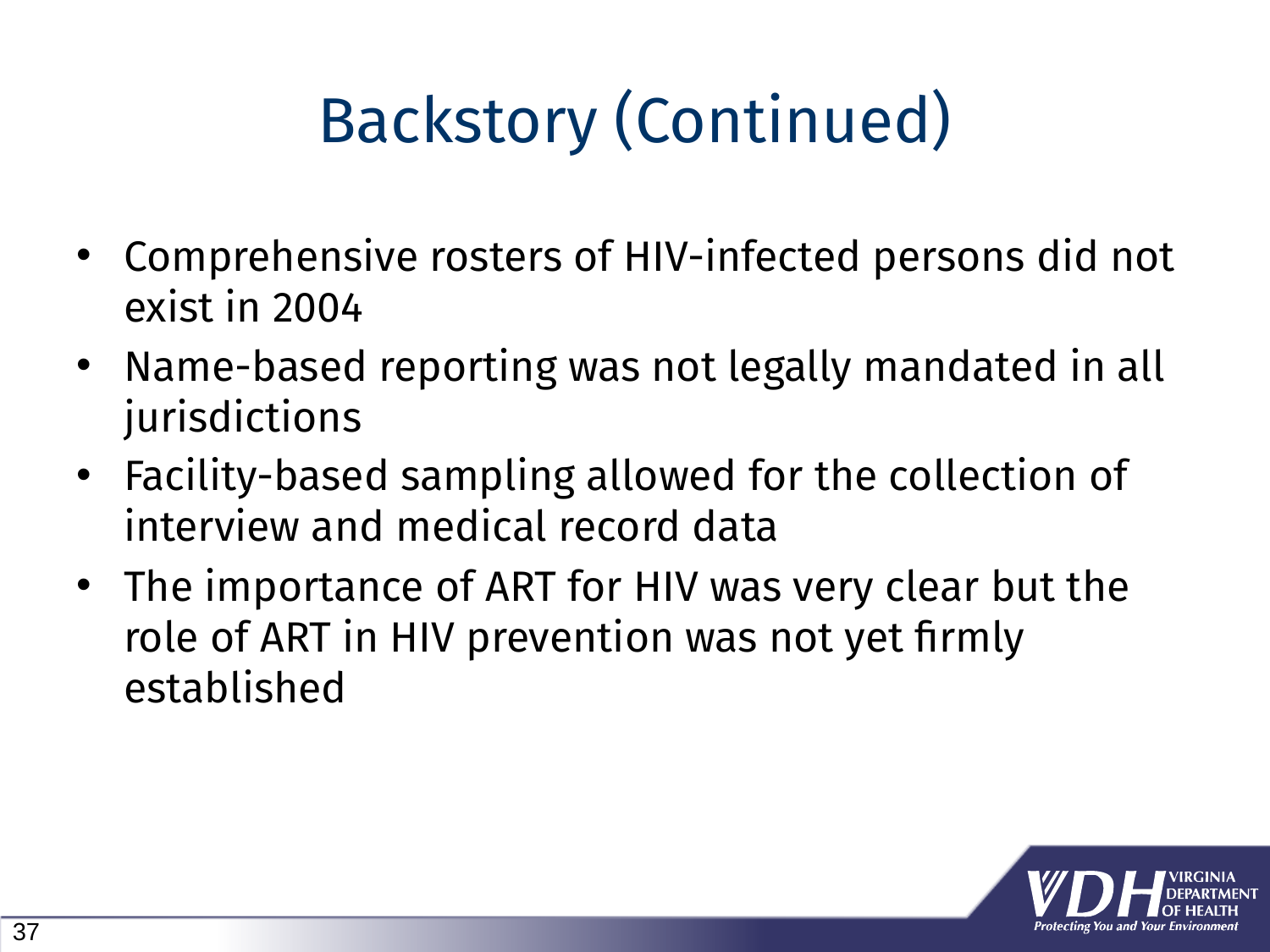

# Backstory (Continued)
Comprehensive rosters of HIV-infected persons did not exist in 2004
Name-based reporting was not legally mandated in all jurisdictions
Facility-based sampling allowed for the collection of interview and medical record data
The importance of ART for HIV was very clear but the role of ART in HIV prevention was not yet firmly established